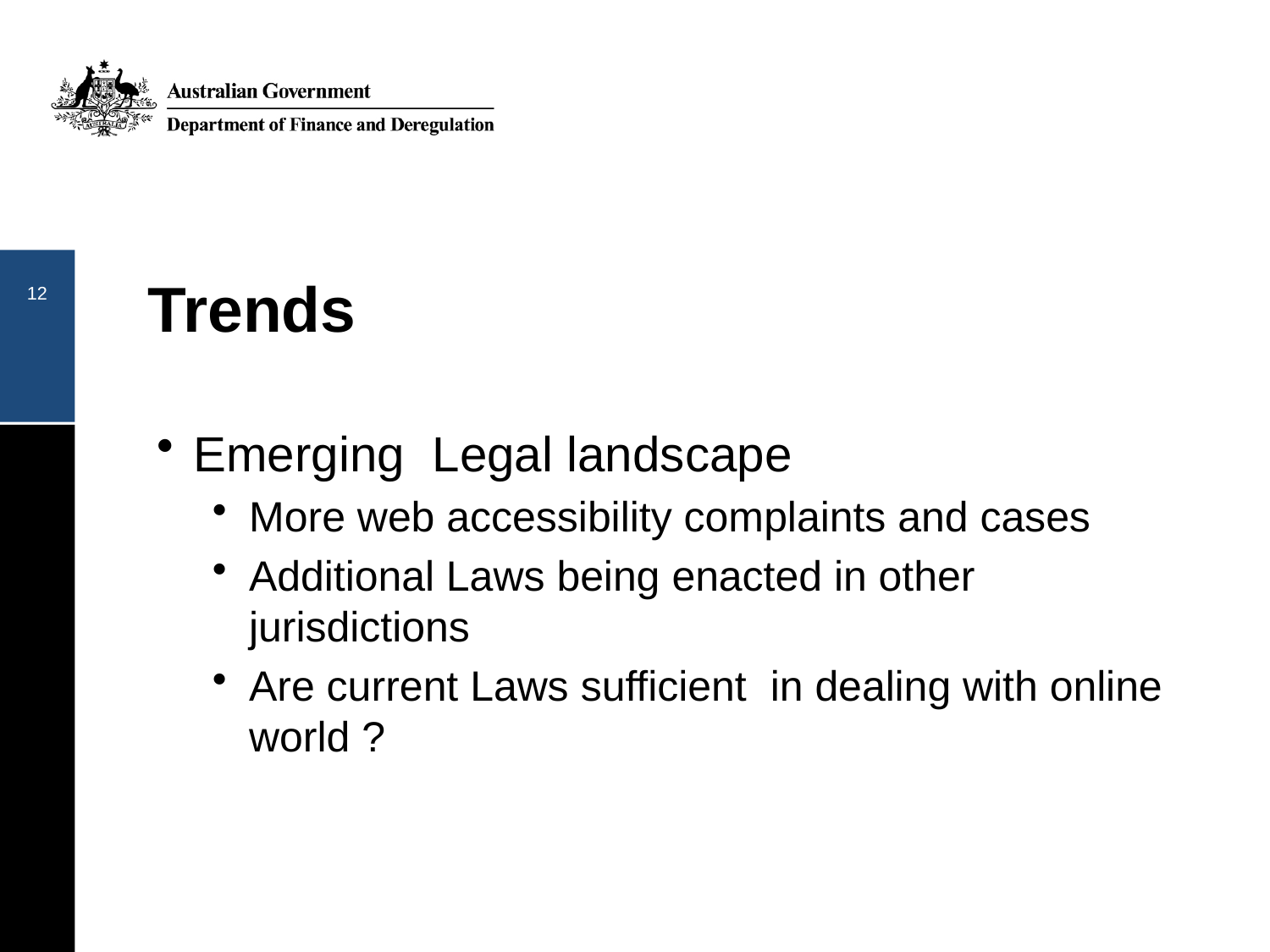

12
# Trends
Emerging  Legal landscape
More web accessibility complaints and cases
Additional Laws being enacted in other jurisdictions
Are current Laws sufficient  in dealing with online world ?